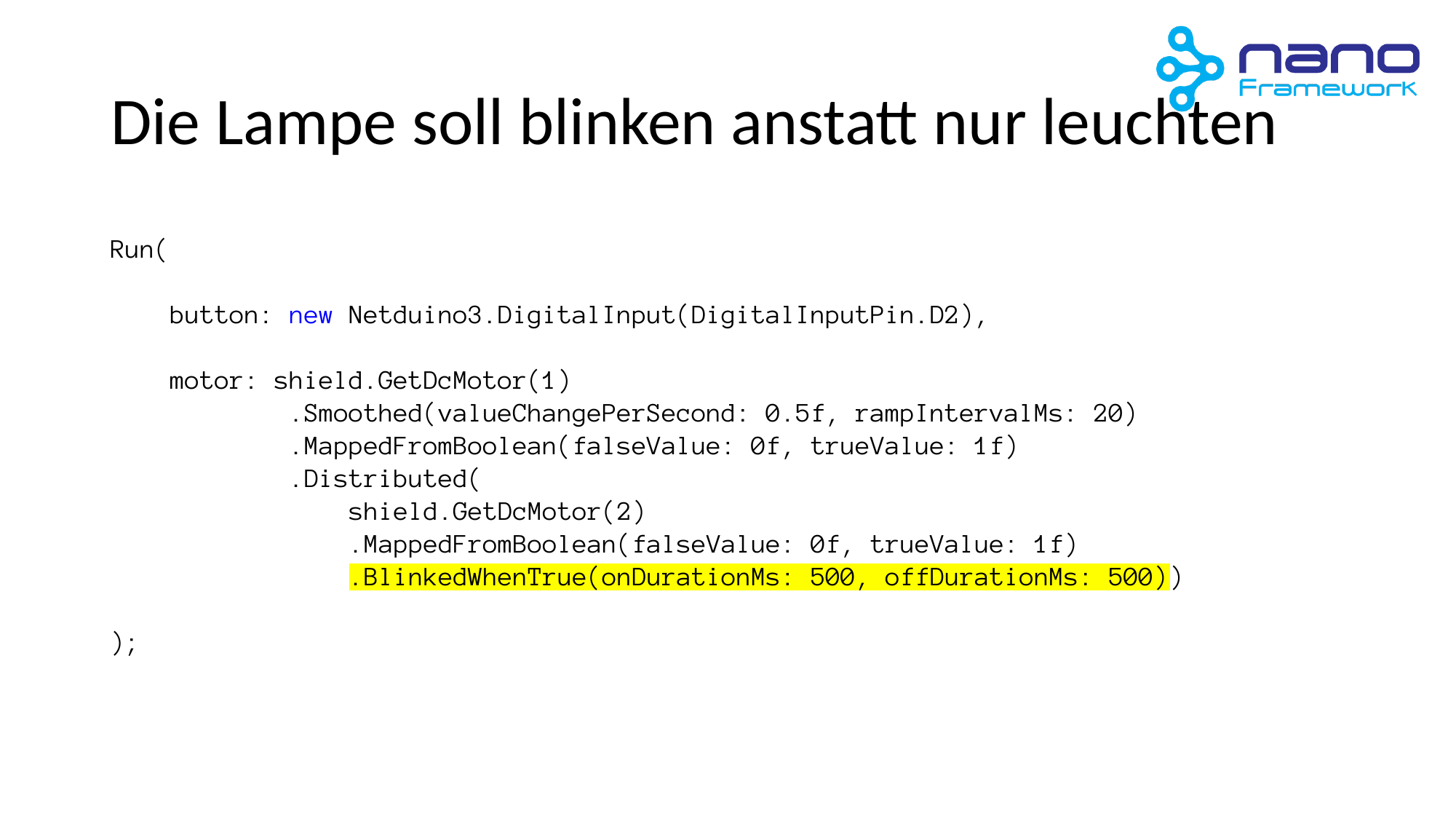

# Die Lampe soll blinken anstatt nur leuchten
Run(

    button: new Netduino3.DigitalInput(DigitalInputPin.D2),

    motor: shield.GetDcMotor(1)
            .Smoothed(valueChangePerSecond: 0.5f, rampIntervalMs: 20)
            .MappedFromBoolean(falseValue: 0f, trueValue: 1f)
            .Distributed(
                shield.GetDcMotor(2)
                .MappedFromBoolean(falseValue: 0f, trueValue: 1f)
                .BlinkedWhenTrue(onDurationMs: 500, offDurationMs: 500))

);